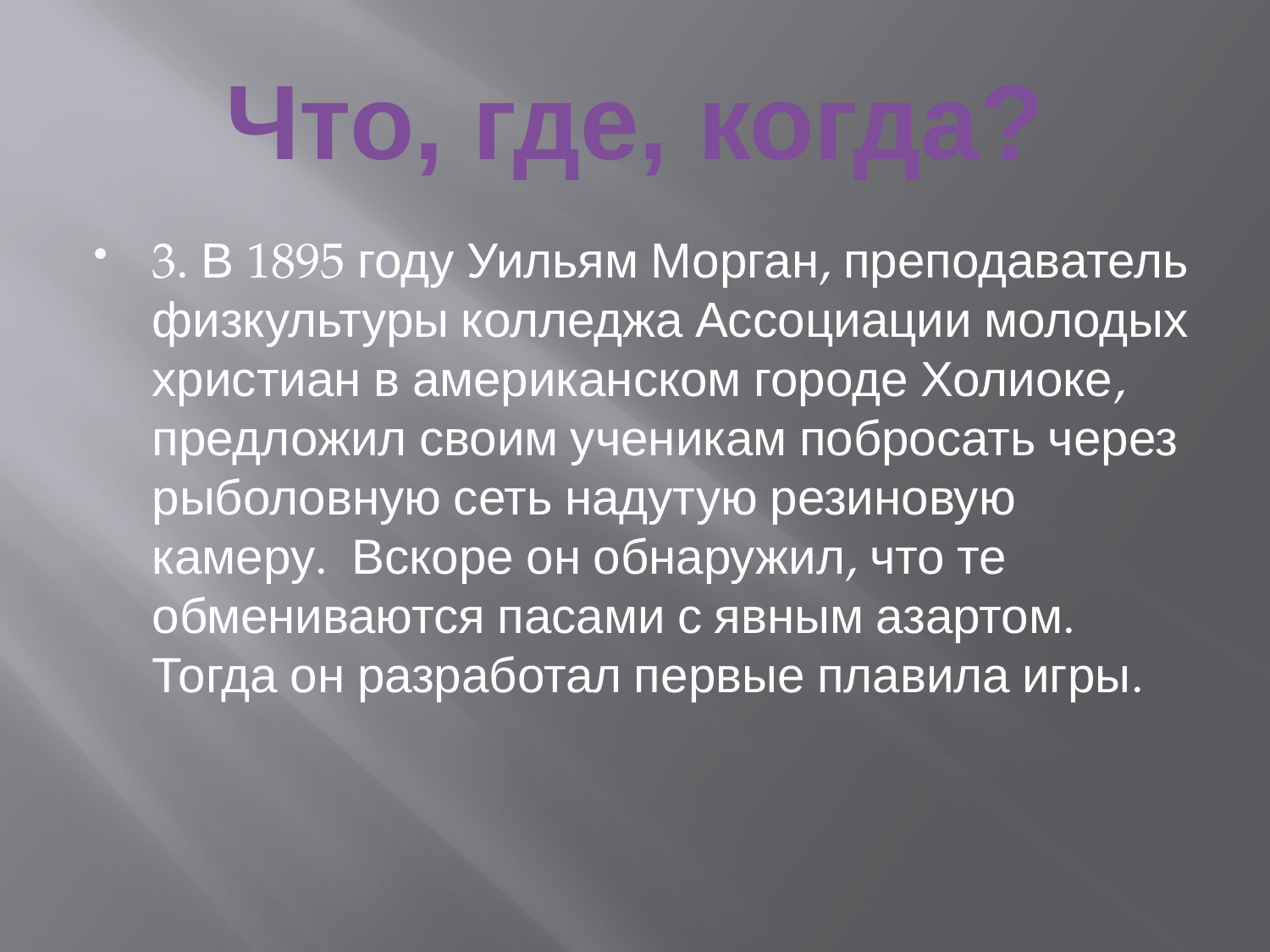

# Что, где, когда?
3. В 1895 году Уильям Морган, преподаватель физкультуры колледжа Ассоциации молодых христиан в американском городе Холиоке, предложил своим ученикам побросать через рыболовную сеть надутую резиновую камеру.  Вскоре он обнаружил, что те обмениваются пасами с явным азартом. Тогда он разработал первые плавила игры.